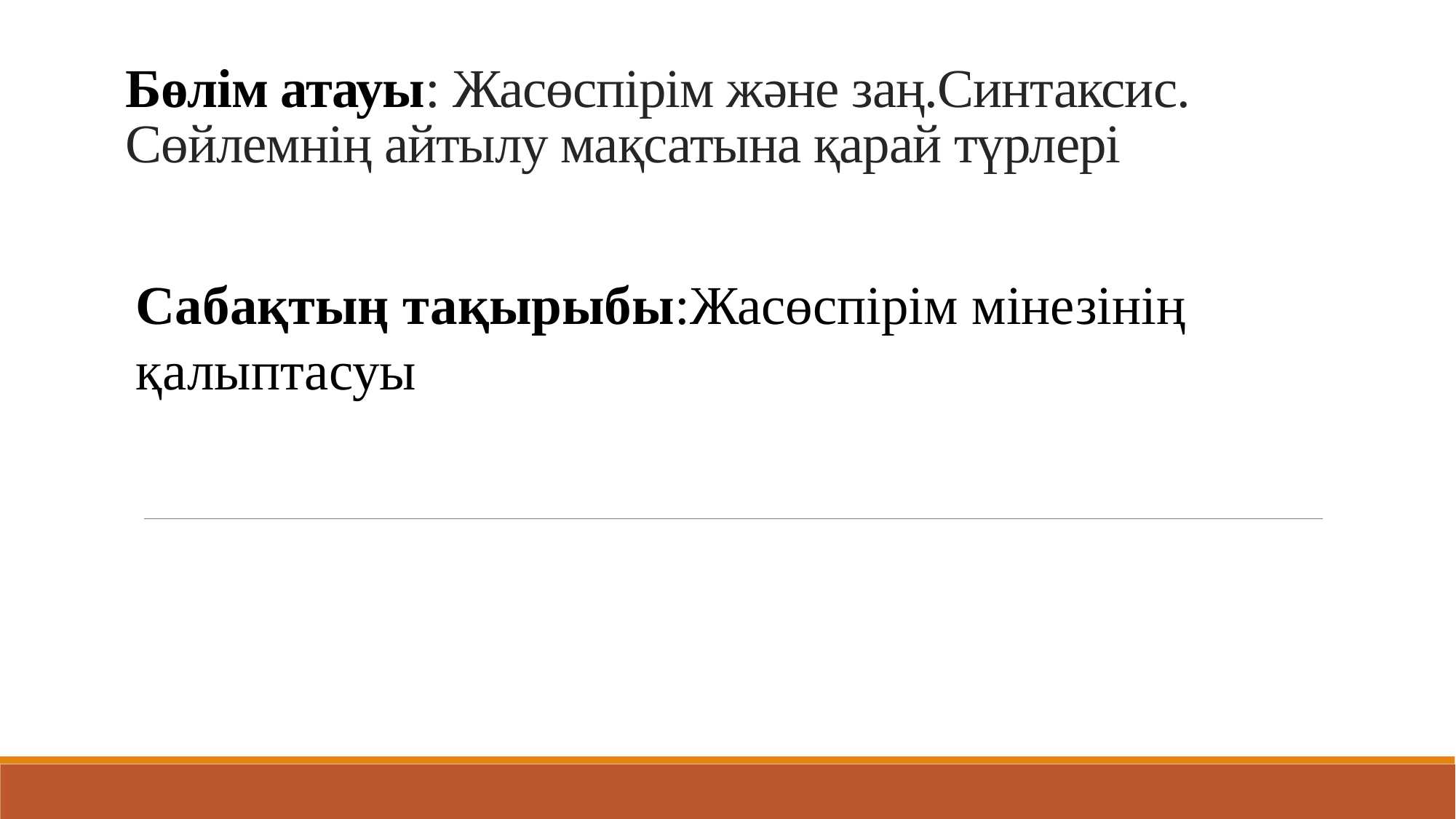

# Бөлім атауы: Жасөспірім және заң.Синтаксис. Сөйлемнің айтылу мақсатына қарай түрлері
Сабақтың тақырыбы:Жасөспірім мінезінің қалыптасуы